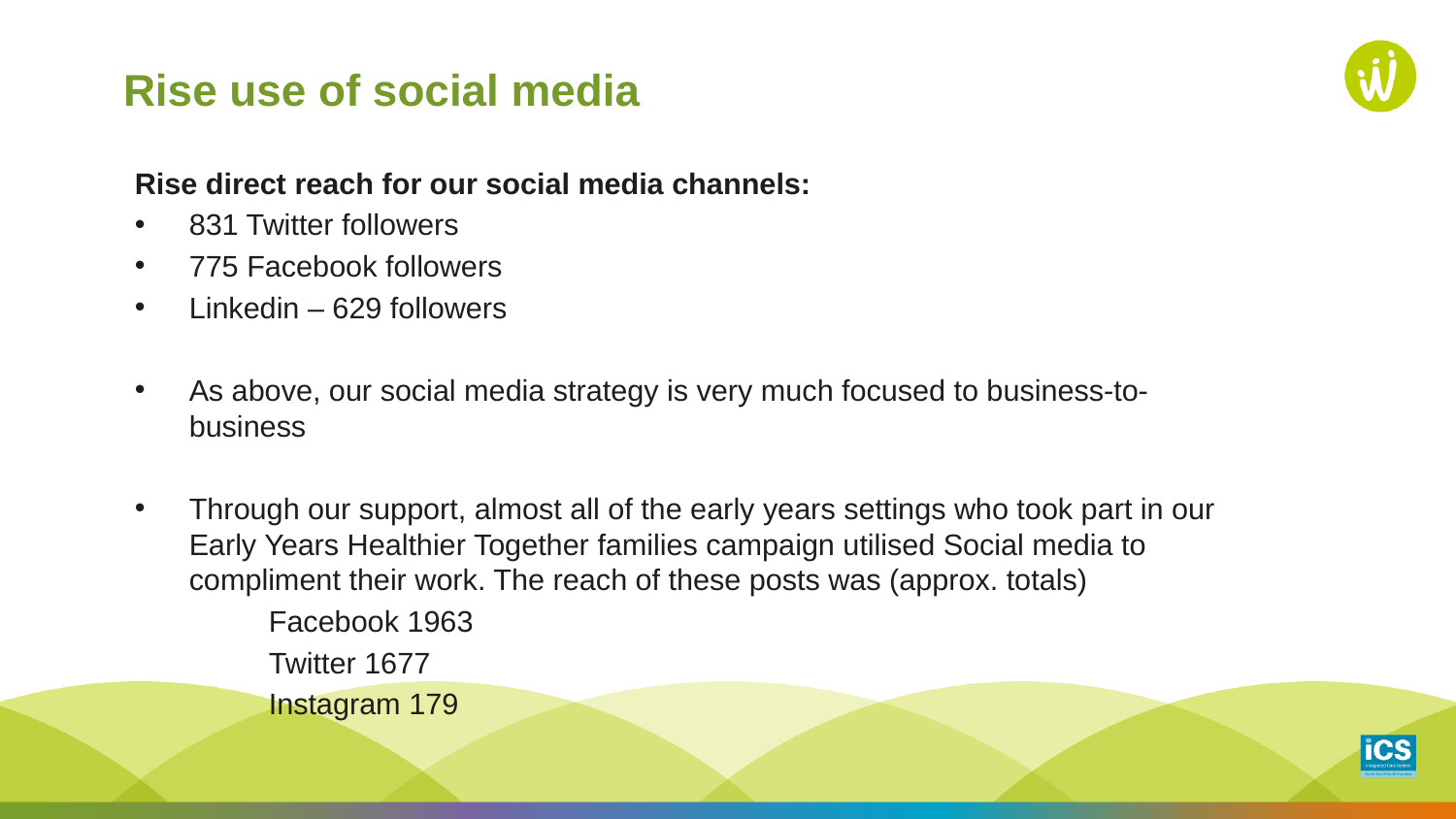

# Rise use of social media
Rise direct reach for our social media channels:
831 Twitter followers
775 Facebook followers
Linkedin – 629 followers

As above, our social media strategy is very much focused to business-to-business

Through our support, almost all of the early years settings who took part in our Early Years Healthier Together families campaign utilised Social media to compliment their work. The reach of these posts was (approx. totals)
	Facebook 1963
	Twitter 1677
	Instagram 179